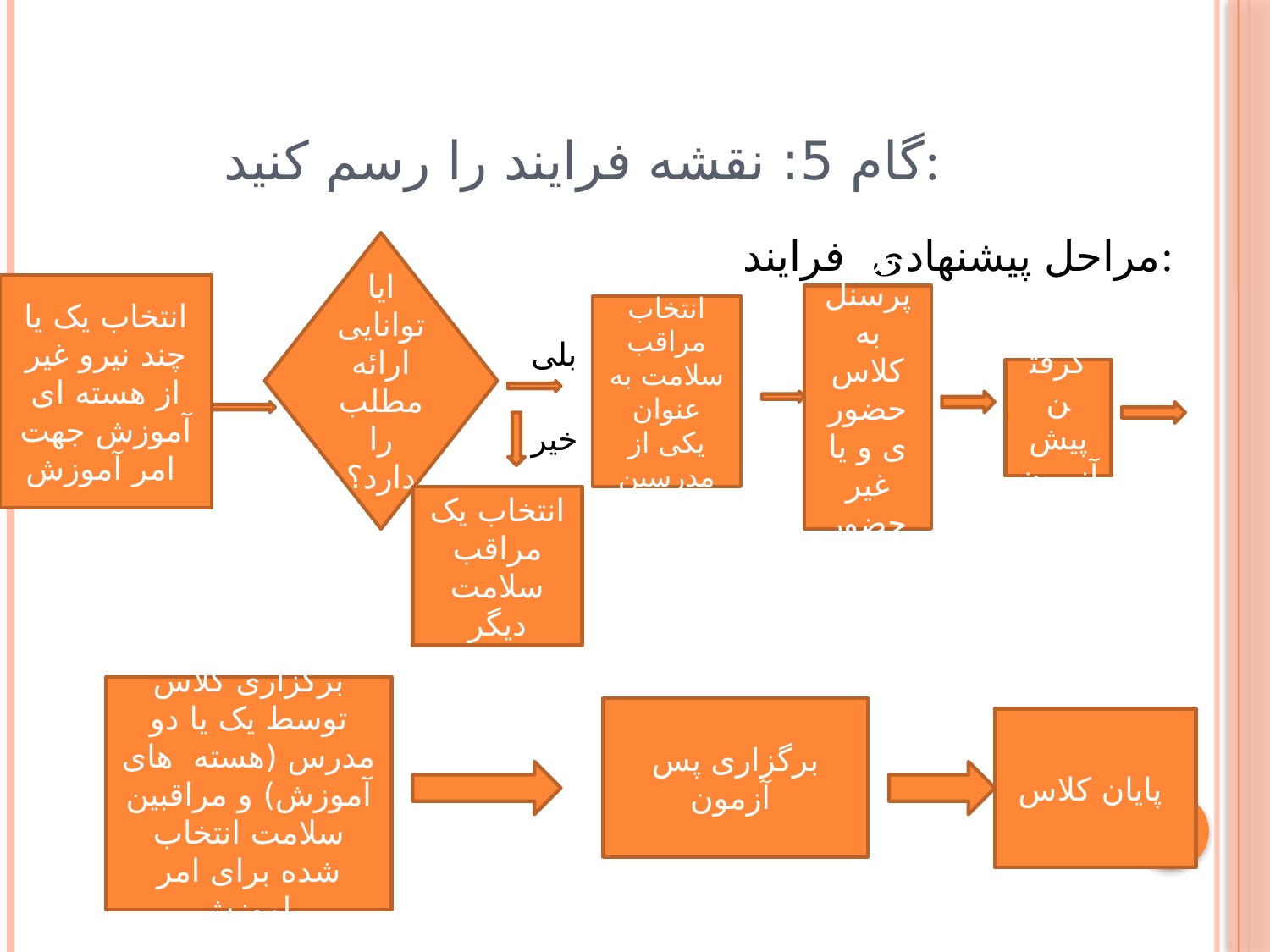

# گام 5: نقشه فرایند را رسم کنید:
مراحل پیشنهادی  فرایند:

ایا توانایی ارائه مطلب را دارد؟
انتخاب یک یا چند نیرو غیر از هسته ای آموزش جهت امر آموزش
ورود پرسنل به کلاس حضوری و یا غیر حضوری
انتخاب مراقب سلامت به عنوان یکی از مدرسین
بلی
گرفتن پیش آزمون

خیر
انتخاب یک مراقب سلامت دیگر
برگزاری کلاس توسط یک یا دو مدرس (هسته  های آموزش) و مراقبین سلامت انتخاب شده برای امر اموزش
برگزاری پس آزمون
پایان کلاس